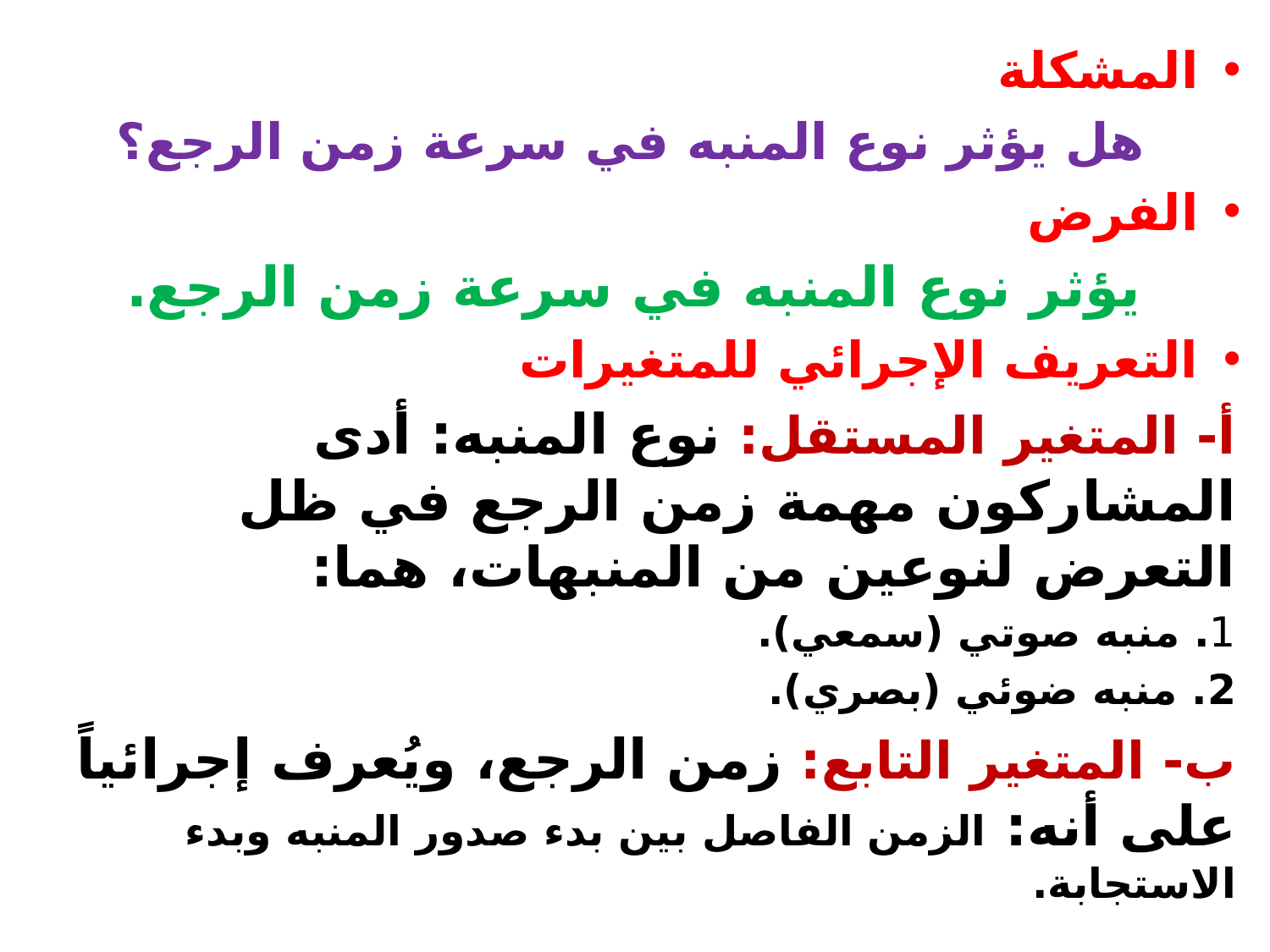

المشكلة
 هل يؤثر نوع المنبه في سرعة زمن الرجع؟
الفرض
 يؤثر نوع المنبه في سرعة زمن الرجع.
التعريف الإجرائي للمتغيرات
أ- المتغير المستقل: نوع المنبه: أدى المشاركون مهمة زمن الرجع في ظل التعرض لنوعين من المنبهات، هما:
1. منبه صوتي (سمعي).
2. منبه ضوئي (بصري).
ب- المتغير التابع: زمن الرجع، ويُعرف إجرائياً على أنه: الزمن الفاصل بين بدء صدور المنبه وبدء الاستجابة.